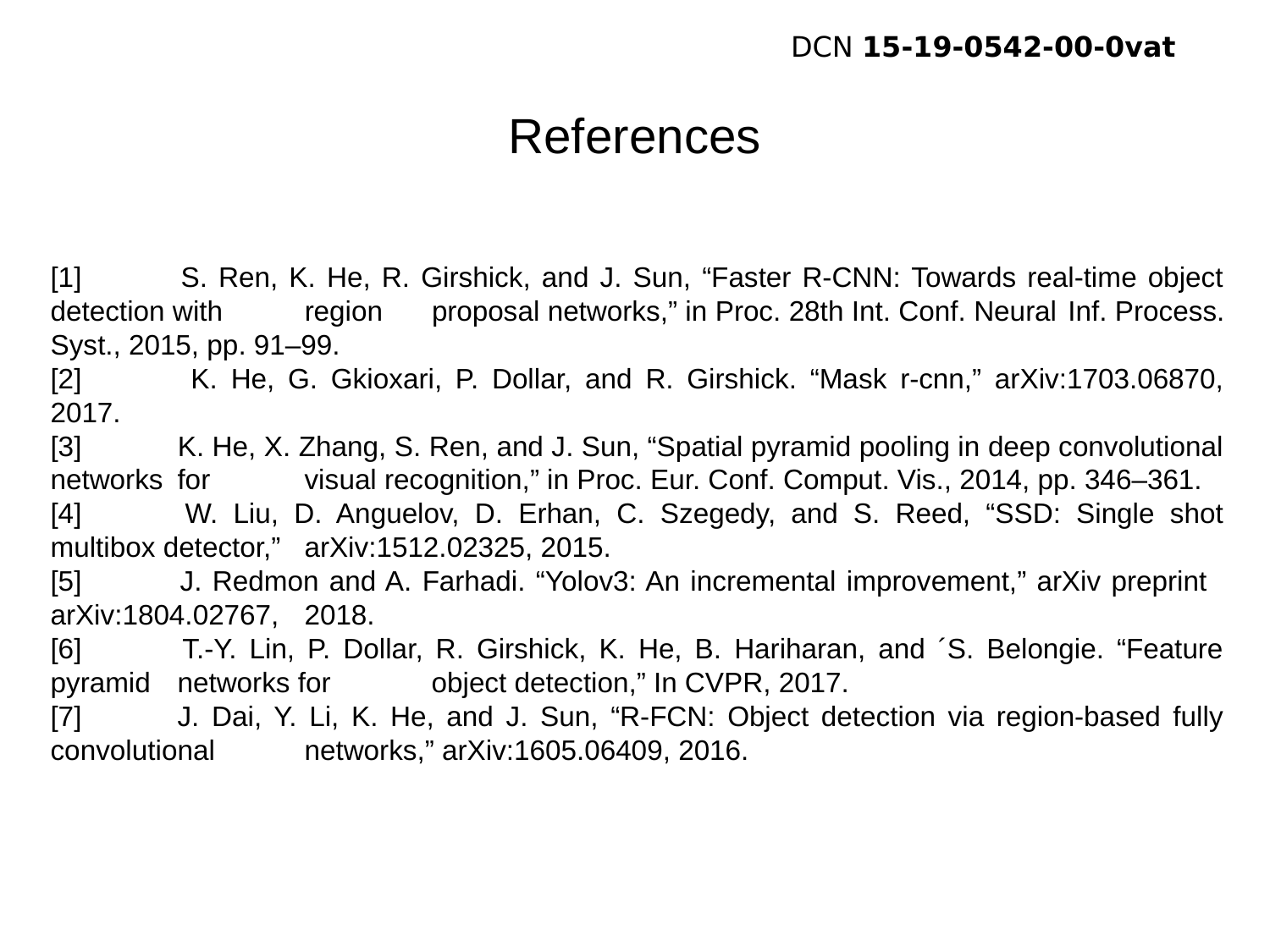

DCN 15-19-0542-00-0vat
# References
[1] 	S. Ren, K. He, R. Girshick, and J. Sun, “Faster R-CNN: Towards real-time object detection with 	region 	proposal networks,” in Proc. 28th Int. Conf. Neural 	Inf. Process. Syst., 2015, pp. 91–99.
[2]	 K. He, G. Gkioxari, P. Dollar, and R. Girshick. “Mask r-cnn,” arXiv:1703.06870, 2017.
[3] 	K. He, X. Zhang, S. Ren, and J. Sun, “Spatial pyramid pooling in deep convolutional networks 	for 	visual recognition,” in Proc. Eur. Conf. Comput. Vis., 2014, pp. 346–361.
[4] 	W. Liu, D. Anguelov, D. Erhan, C. Szegedy, and S. Reed, “SSD: Single shot multibox detector,” 	arXiv:1512.02325, 2015.
[5] 	J. Redmon and A. Farhadi. “Yolov3: An incremental improvement,” arXiv preprint 	arXiv:1804.02767, 	2018.
[6] 	T.-Y. Lin, P. Dollar, R. Girshick, K. He, B. Hariharan, and ´S. Belongie. “Feature pyramid 	networks for 	object detection,” In CVPR, 2017.
[7]	J. Dai, Y. Li, K. He, and J. Sun, “R-FCN: Object detection via region-based fully convolutional 	networks,” arXiv:1605.06409, 2016.